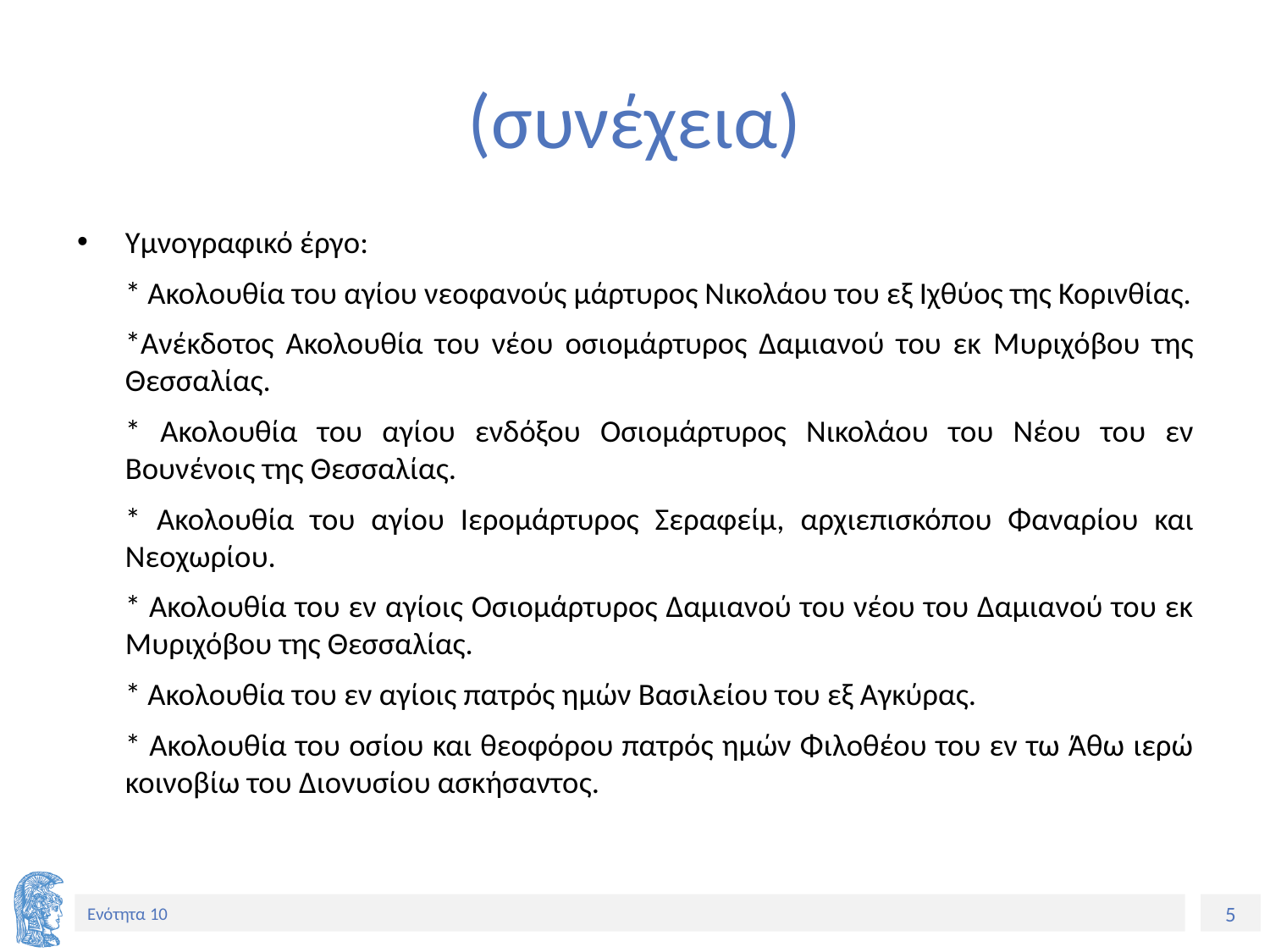

# (συνέχεια)
Υμνογραφικό έργο:
	* Ακολουθία του αγίου νεοφανούς μάρτυρος Νικολάου του εξ Ιχθύος της Κορινθίας.
	*Ανέκδοτος Ακολουθία του νέου οσιομάρτυρος Δαμιανού του εκ Μυριχόβου της Θεσσαλίας.
	* Ακολουθία του αγίου ενδόξου Οσιομάρτυρος Νικολάου του Νέου του εν Βουνένοις της Θεσσαλίας.
	* Ακολουθία του αγίου Ιερομάρτυρος Σεραφείμ, αρχιεπισκόπου Φαναρίου και Νεοχωρίου.
	* Ακολουθία του εν αγίοις Οσιομάρτυρος Δαμιανού του νέου του Δαμιανού του εκ Μυριχόβου της Θεσσαλίας.
	* Ακολουθία του εν αγίοις πατρός ημών Βασιλείου του εξ Αγκύρας.
	* Ακολουθία του οσίου και θεοφόρου πατρός ημών Φιλοθέου του εν τω Άθω ιερώ κοινοβίω του Διονυσίου ασκήσαντος.